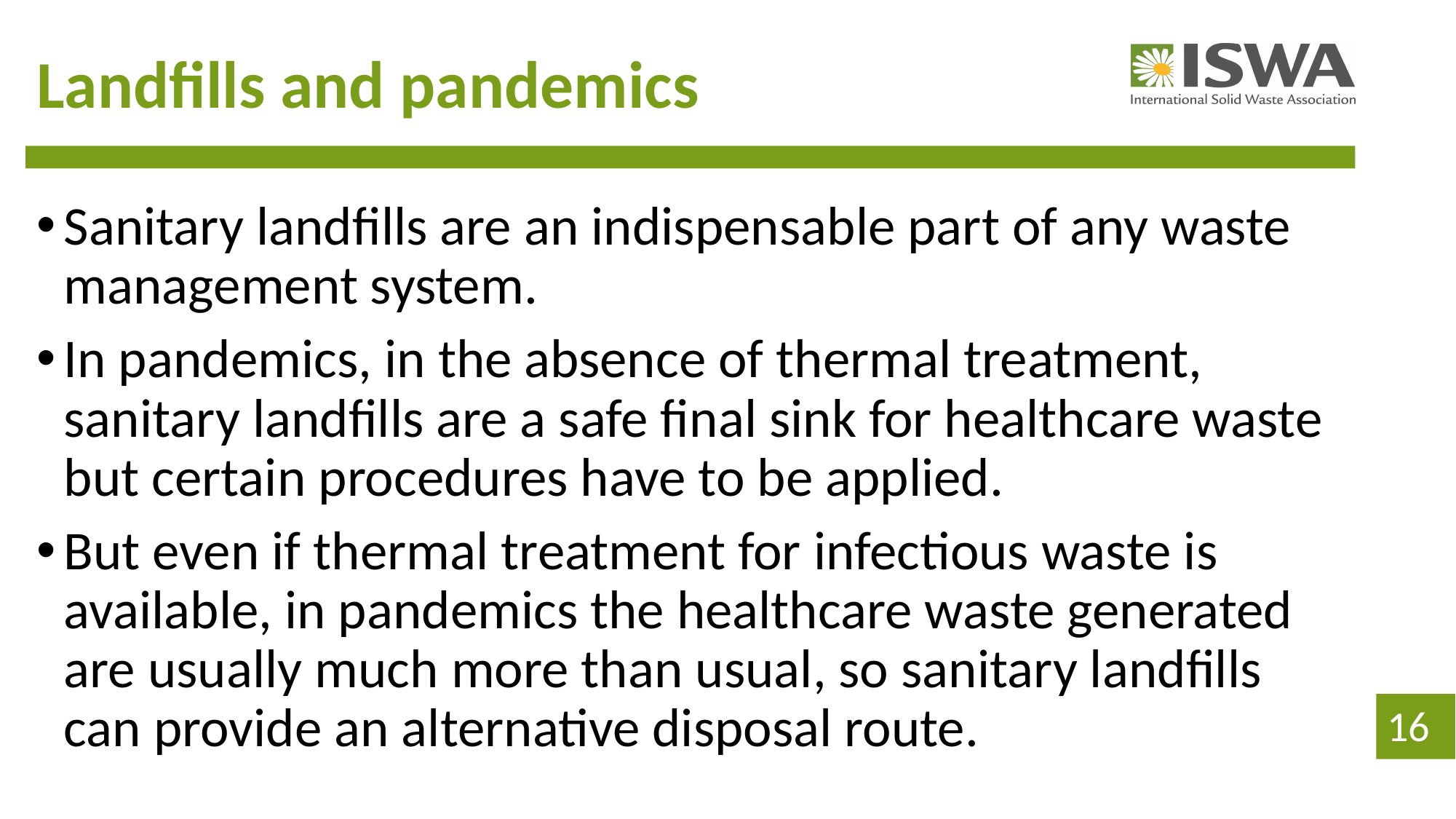

# Landfills and pandemics
Sanitary landfills are an indispensable part of any waste management system.
In pandemics, in the absence of thermal treatment, sanitary landfills are a safe final sink for healthcare waste but certain procedures have to be applied.
But even if thermal treatment for infectious waste is available, in pandemics the healthcare waste generated are usually much more than usual, so sanitary landfills can provide an alternative disposal route.

16